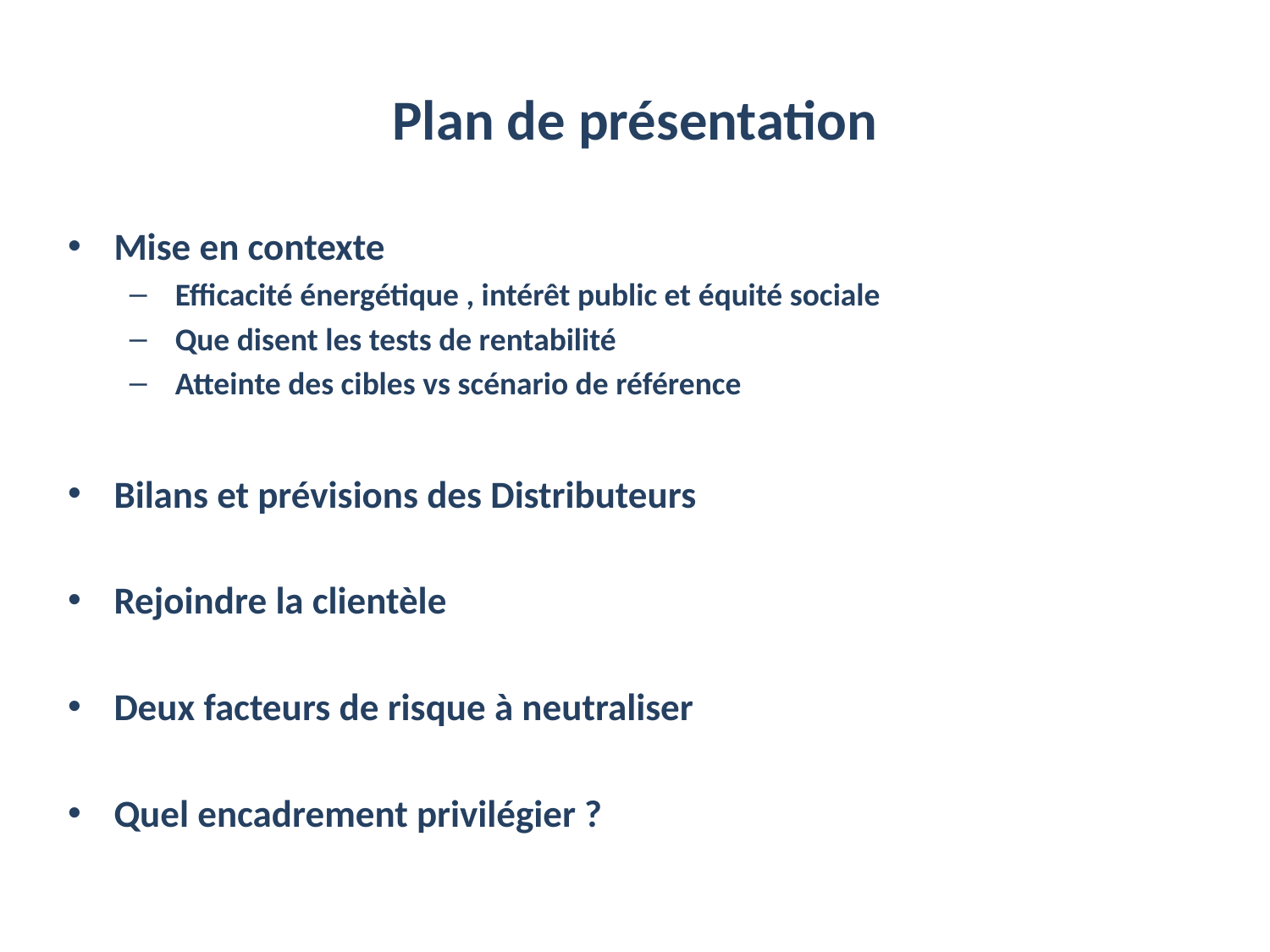

# Plan de présentation
Mise en contexte
 Efficacité énergétique , intérêt public et équité sociale
 Que disent les tests de rentabilité
 Atteinte des cibles vs scénario de référence

Bilans et prévisions des Distributeurs

Rejoindre la clientèle

Deux facteurs de risque à neutraliser

Quel encadrement privilégier ?